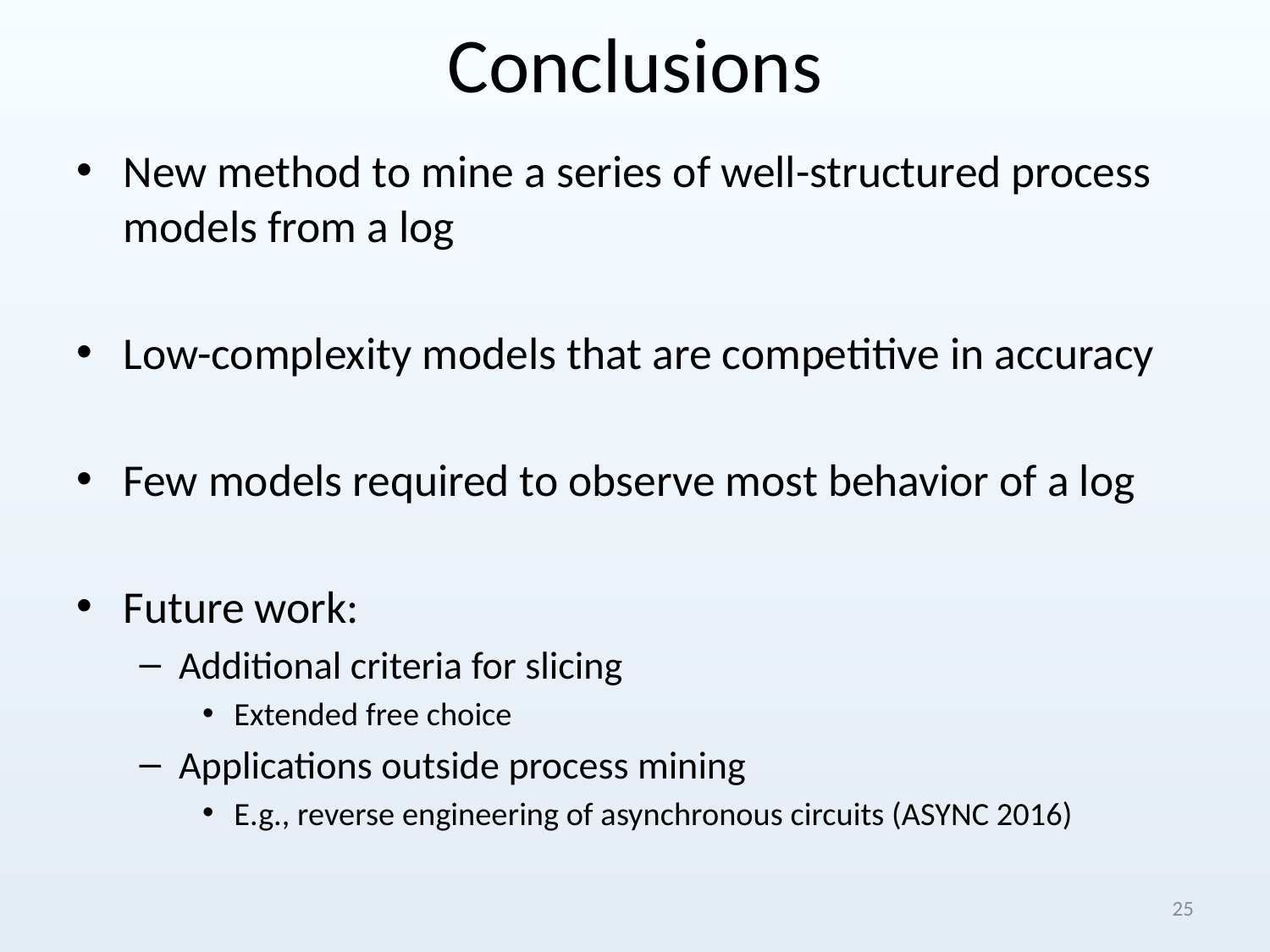

# Conclusions
New method to mine a series of well-structured process models from a log

Low-complexity models that are competitive in accuracy

Few models required to observe most behavior of a log

Future work:
Additional criteria for slicing
Extended free choice
Applications outside process mining
E.g., reverse engineering of asynchronous circuits (ASYNC 2016)
25